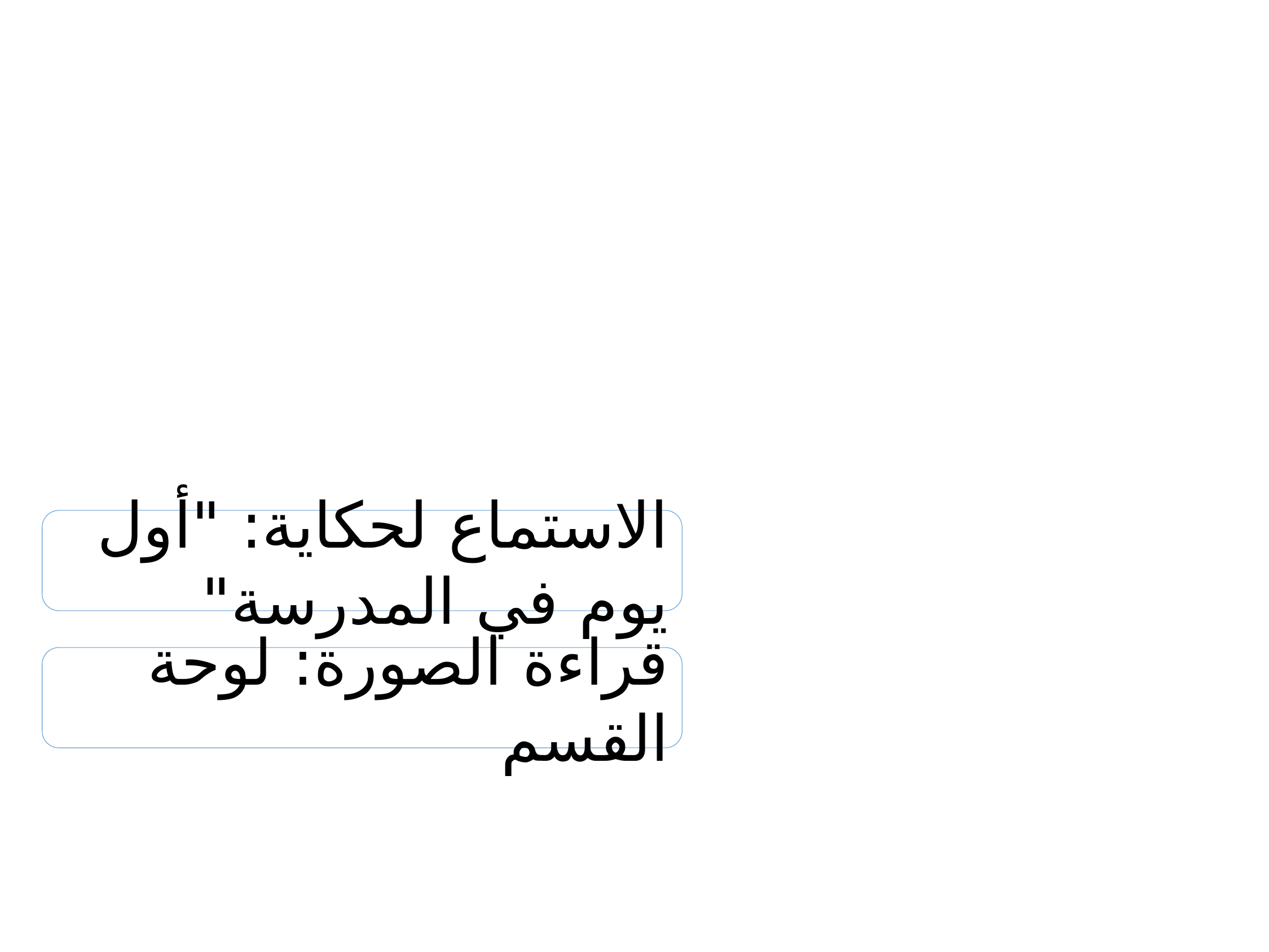

3
الاستماع لحكاية: "أول يوم في المدرسة"
نشاط الاستماع والتحدث
قراءة الصورة: لوحة القسم